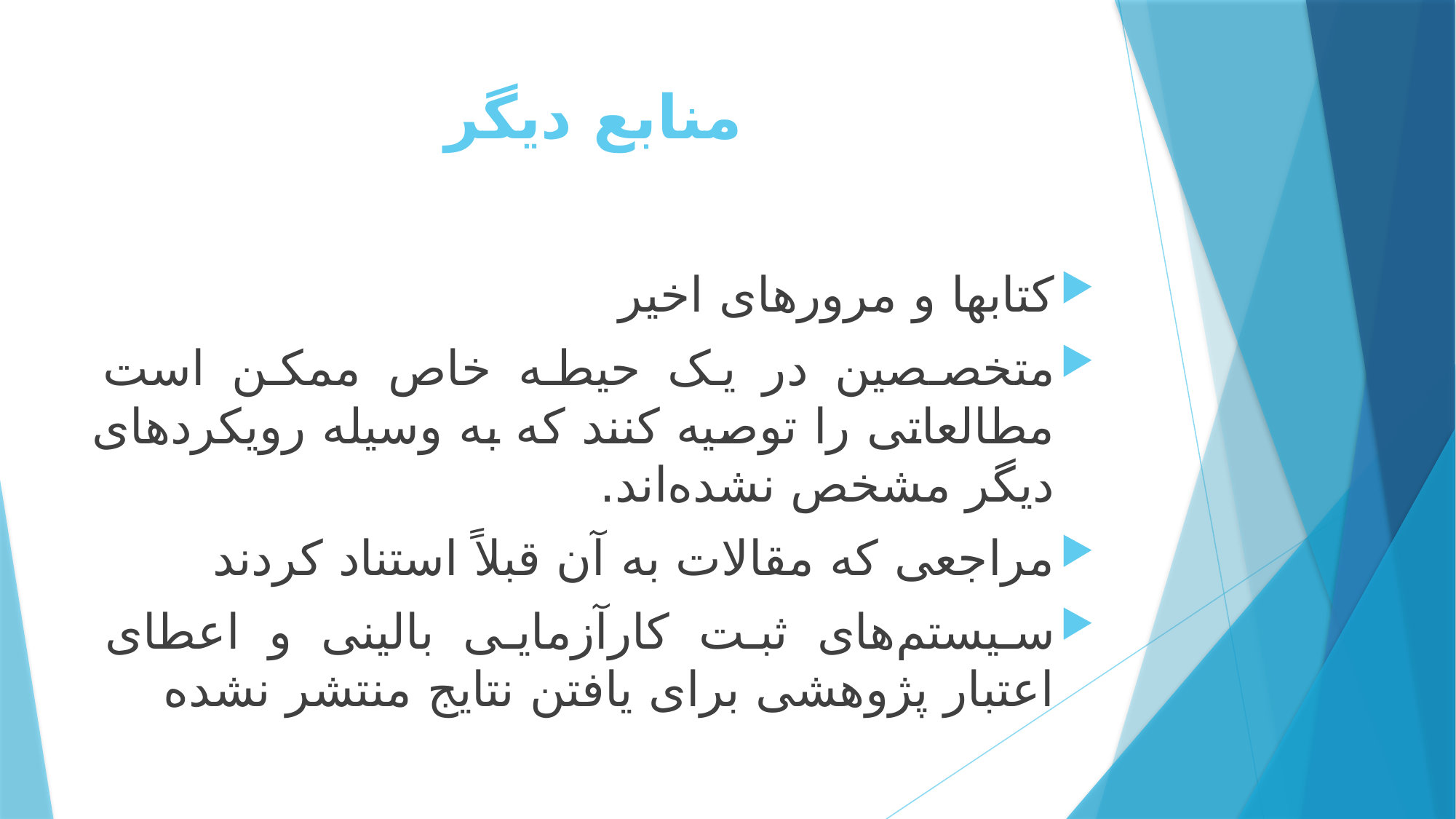

# منابع دیگر
کتابها و مرورهای اخیر
متخصصین در یک حیطه خاص ممکن است مطالعاتی را توصیه کنند که به وسیله رویکردهای دیگر مشخص نشده‌اند.
مراجعی که مقالات به آن قبلاً استناد کردند
سیستم‌های ثبت کارآزمایی بالینی و اعطای اعتبار پژوهشی برای یافتن نتایج منتشر نشده